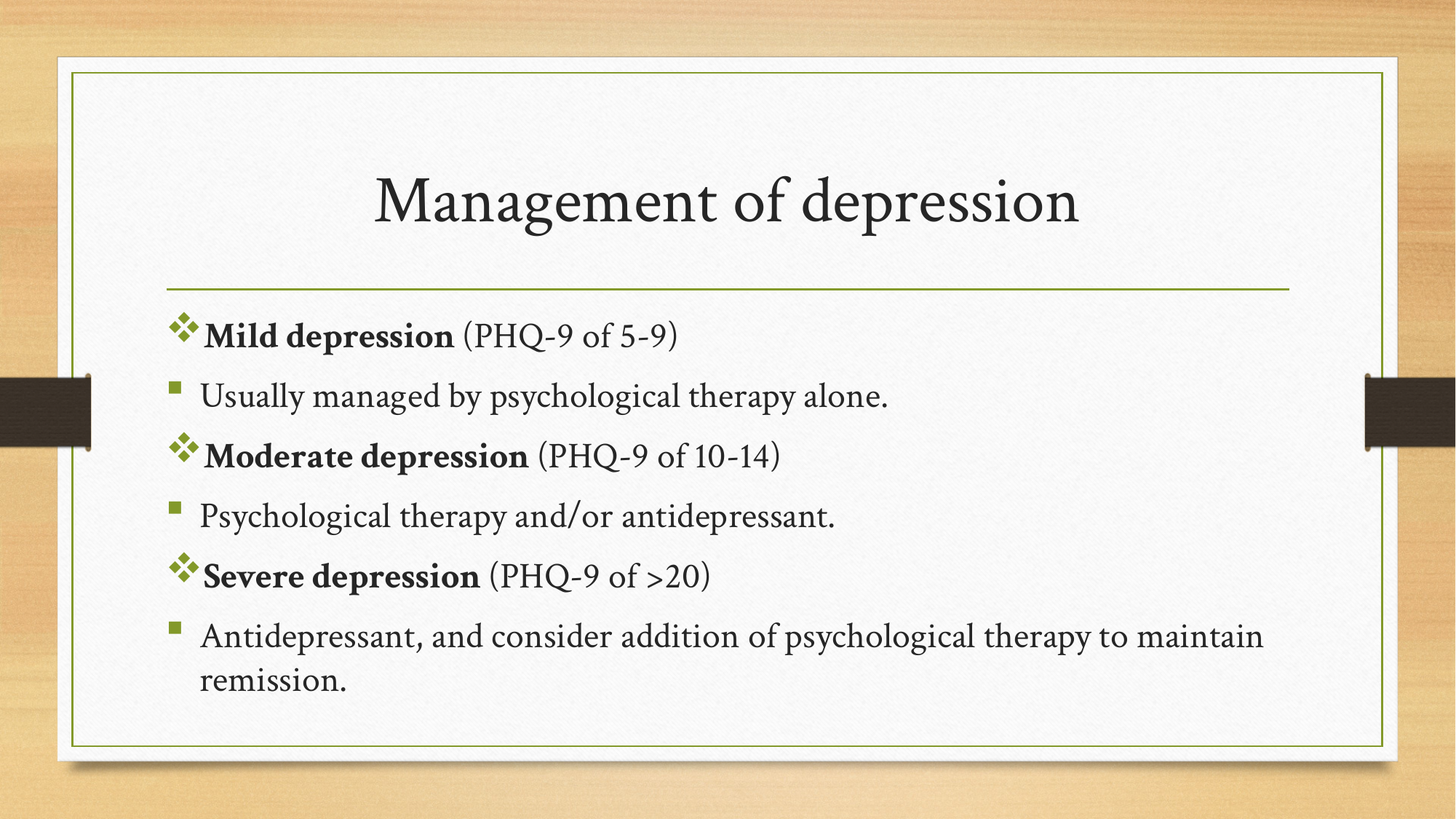

# Management of depression
Mild depression (PHQ-9 of 5-9)
Usually managed by psychological therapy alone.
Moderate depression (PHQ-9 of 10-14)
Psychological therapy and/or antidepressant.
Severe depression (PHQ-9 of >20)
Antidepressant, and consider addition of psychological therapy to maintain remission.